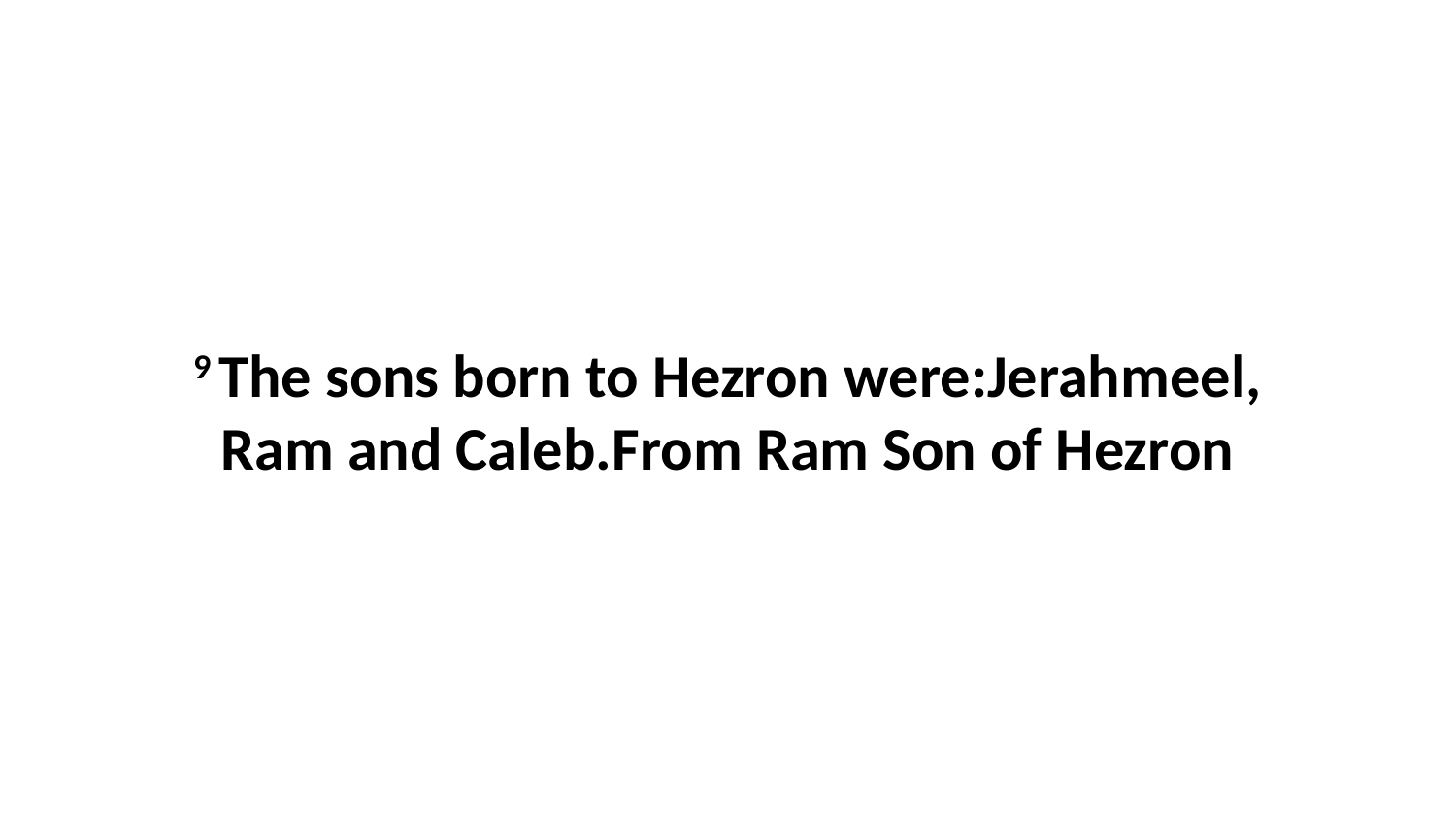

9 The sons born to Hezron were:Jerahmeel, Ram and Caleb.From Ram Son of Hezron